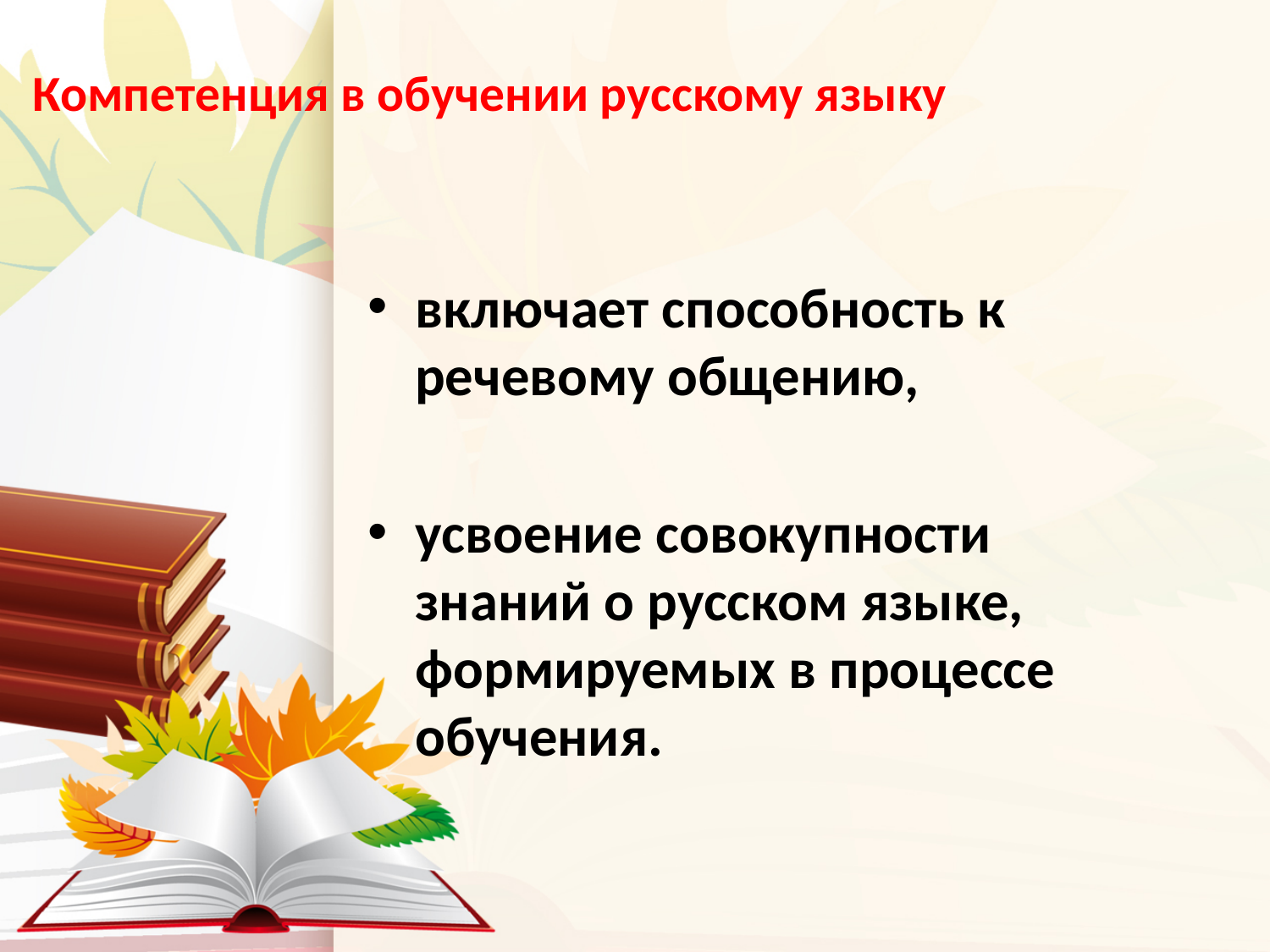

# Компетенция в обучении русскому языку

включает способность к речевому общению,

усвоение совокупности знаний о русском языке, формируемых в процессе обучения.